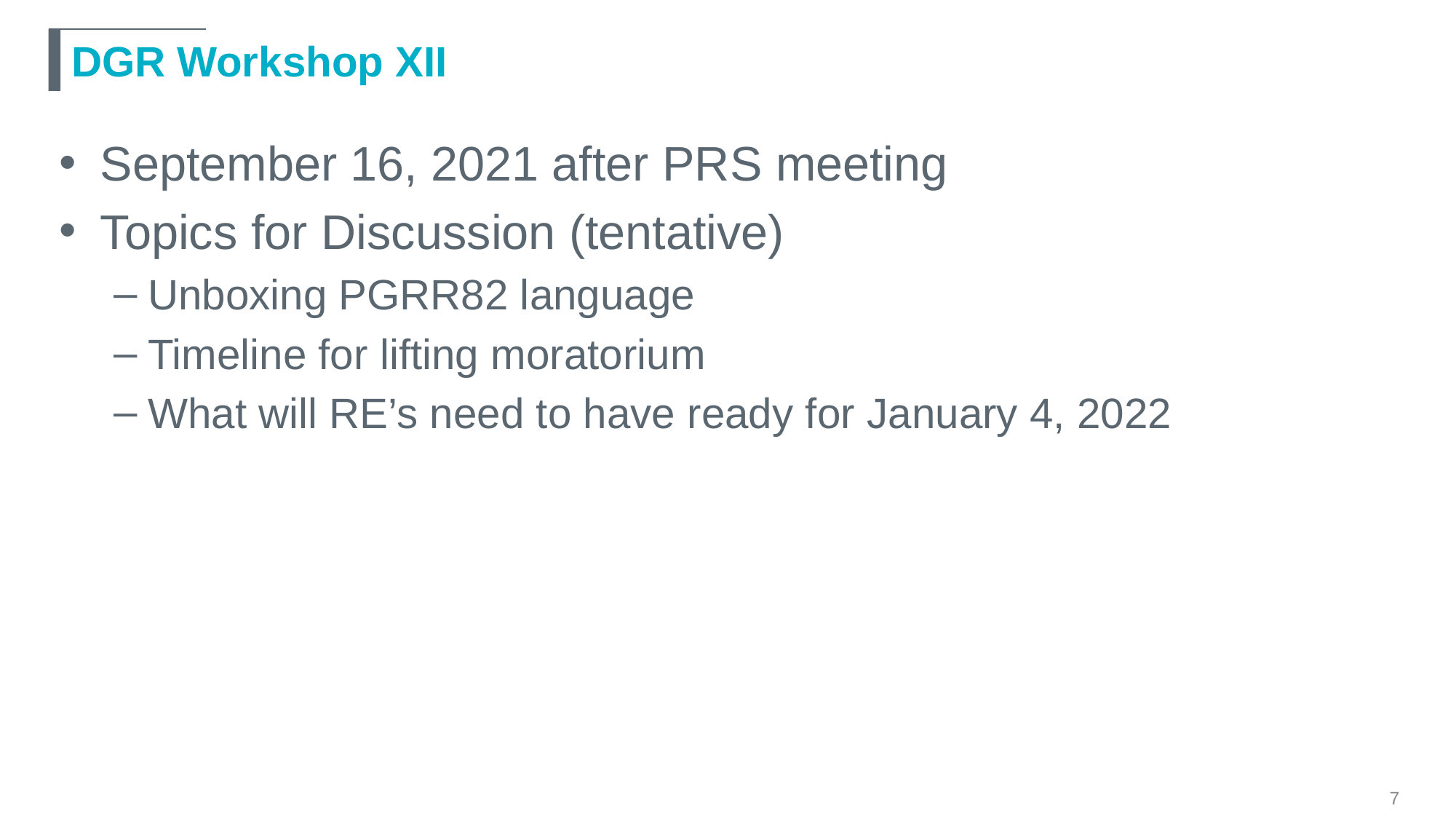

# DGR Workshop XII
September 16, 2021 after PRS meeting
Topics for Discussion (tentative)
Unboxing PGRR82 language
Timeline for lifting moratorium
What will RE’s need to have ready for January 4, 2022

7